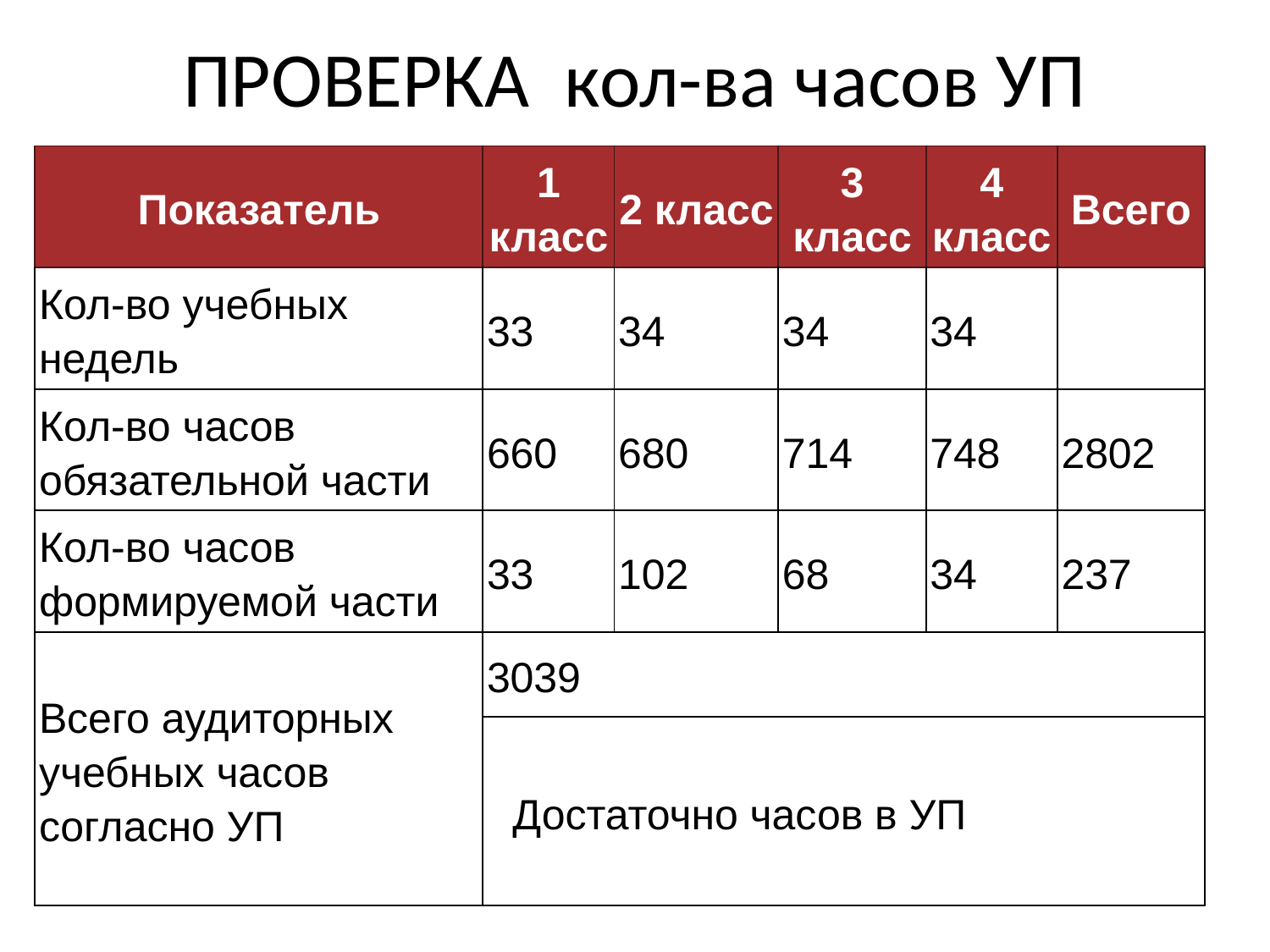

# ПРОВЕРКА  кол-ва часов УП
| Показатель | 1 класс | 2 класс | 3 класс | 4 класс | Всего |
| --- | --- | --- | --- | --- | --- |
| Кол-во учебных недель | 33 | 34 | 34 | 34 |  |
| Кол-во часов обязательной части | 660 | 680 | 714 | 748 | 2802 |
| Кол-во часов формируемой части | 33 | 102 | 68 | 34 | 237 |
| Всего аудиторных учебных часов согласно УП | 3039 |  |  |  |  |
|  | ?Достаточно часов в УП |  |  |  |  |